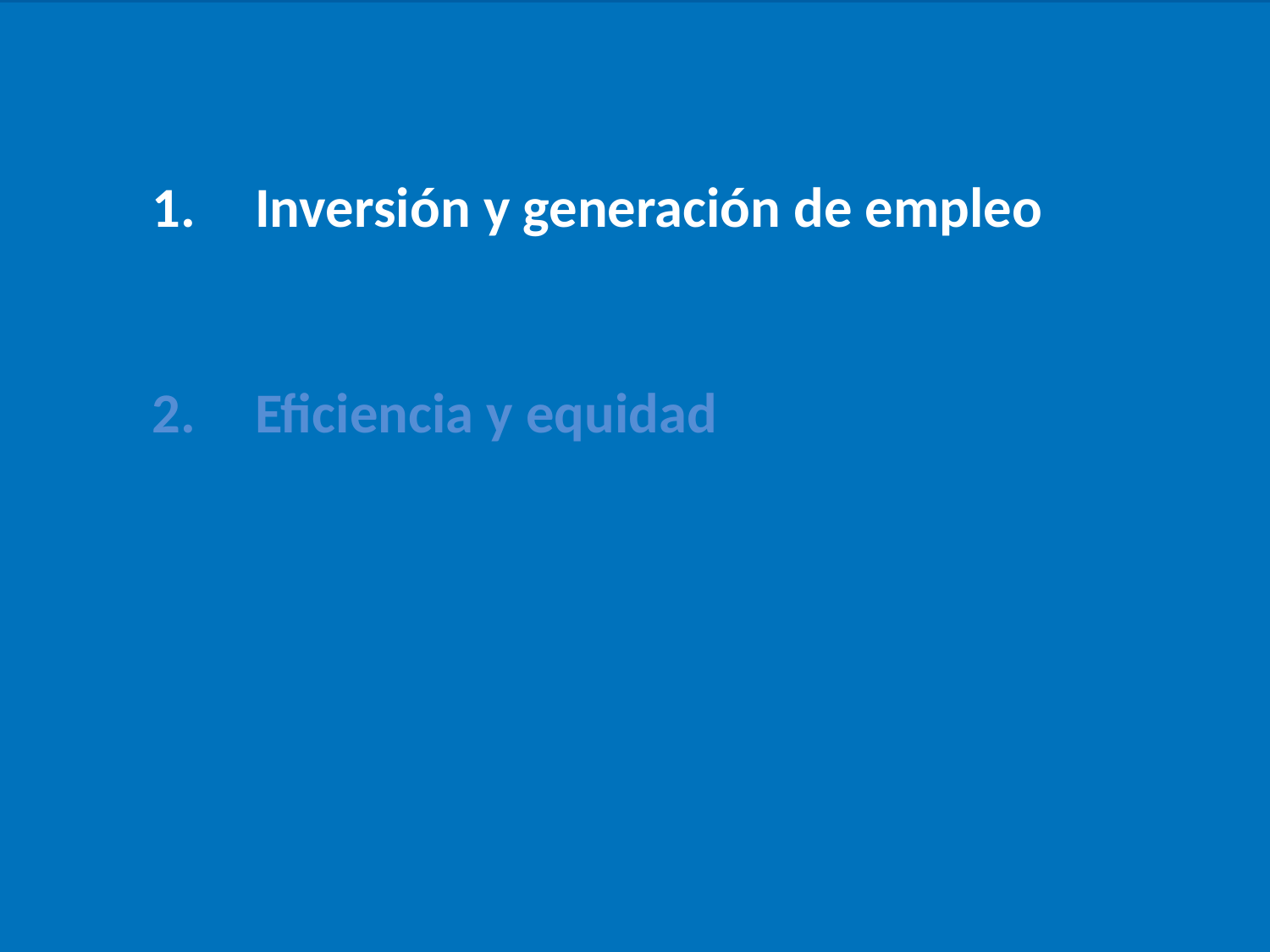

Inversión y generación de empleo
Eficiencia y equidad
6